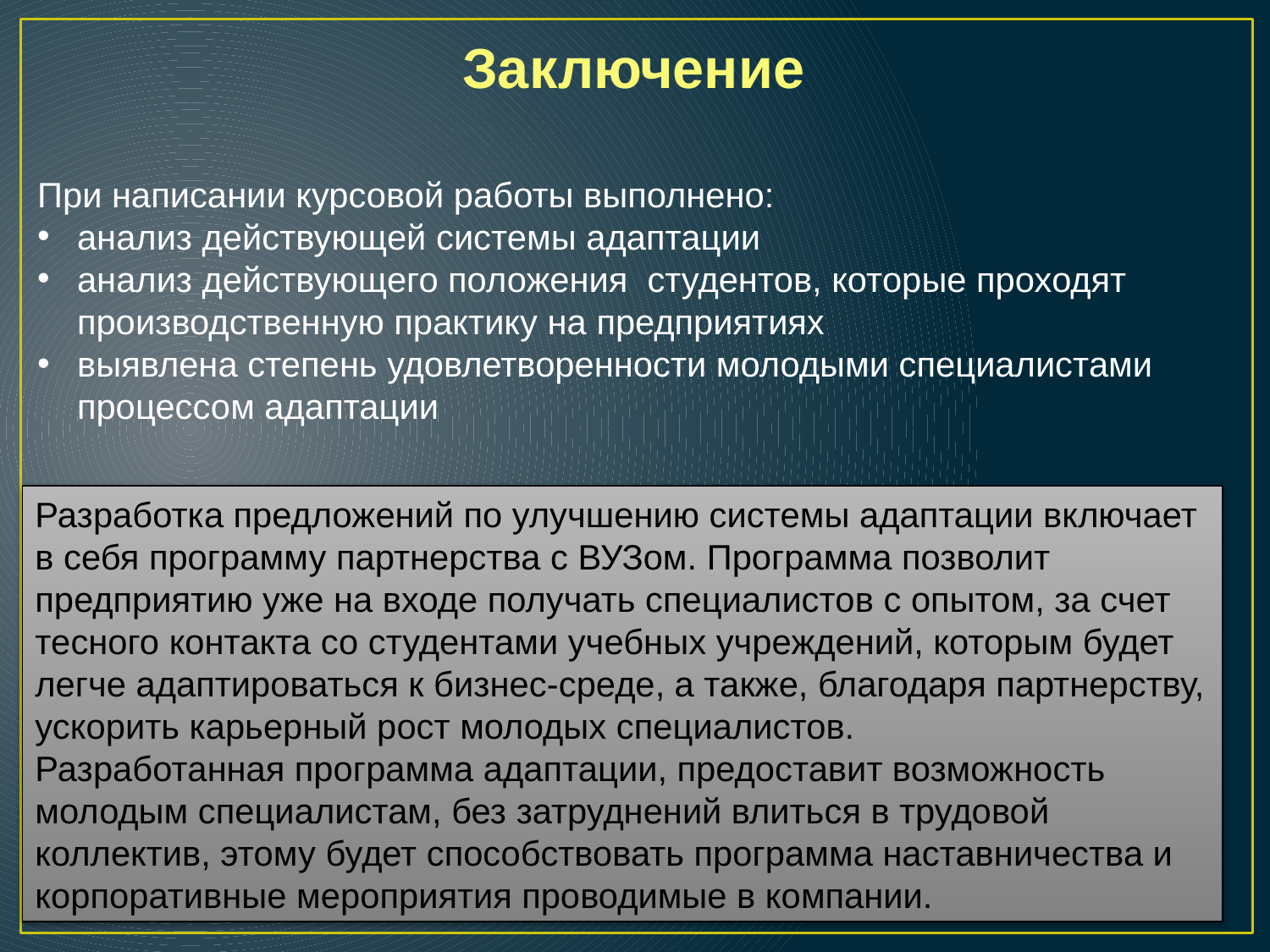

Заключение
При написании курсовой работы выполнено:
анализ действующей системы адаптации
анализ действующего положения  студентов, которые проходят производственную практику на предприятиях
выявлена степень удовлетворенности молодыми специалистами процессом адаптации
Разработка предложений по улучшению системы адаптации включает в себя программу партнерства с ВУЗом. Программа позволит предприятию уже на входе получать специалистов с опытом, за счет тесного контакта со студентами учебных учреждений, которым будет легче адаптироваться к бизнес-среде, а также, благодаря партнерству, ускорить карьерный рост молодых специалистов.
Разработанная программа адаптации, предоставит возможность молодым специалистам, без затруднений влиться в трудовой коллектив, этому будет способствовать программа наставничества и корпоративные мероприятия проводимые в компании.